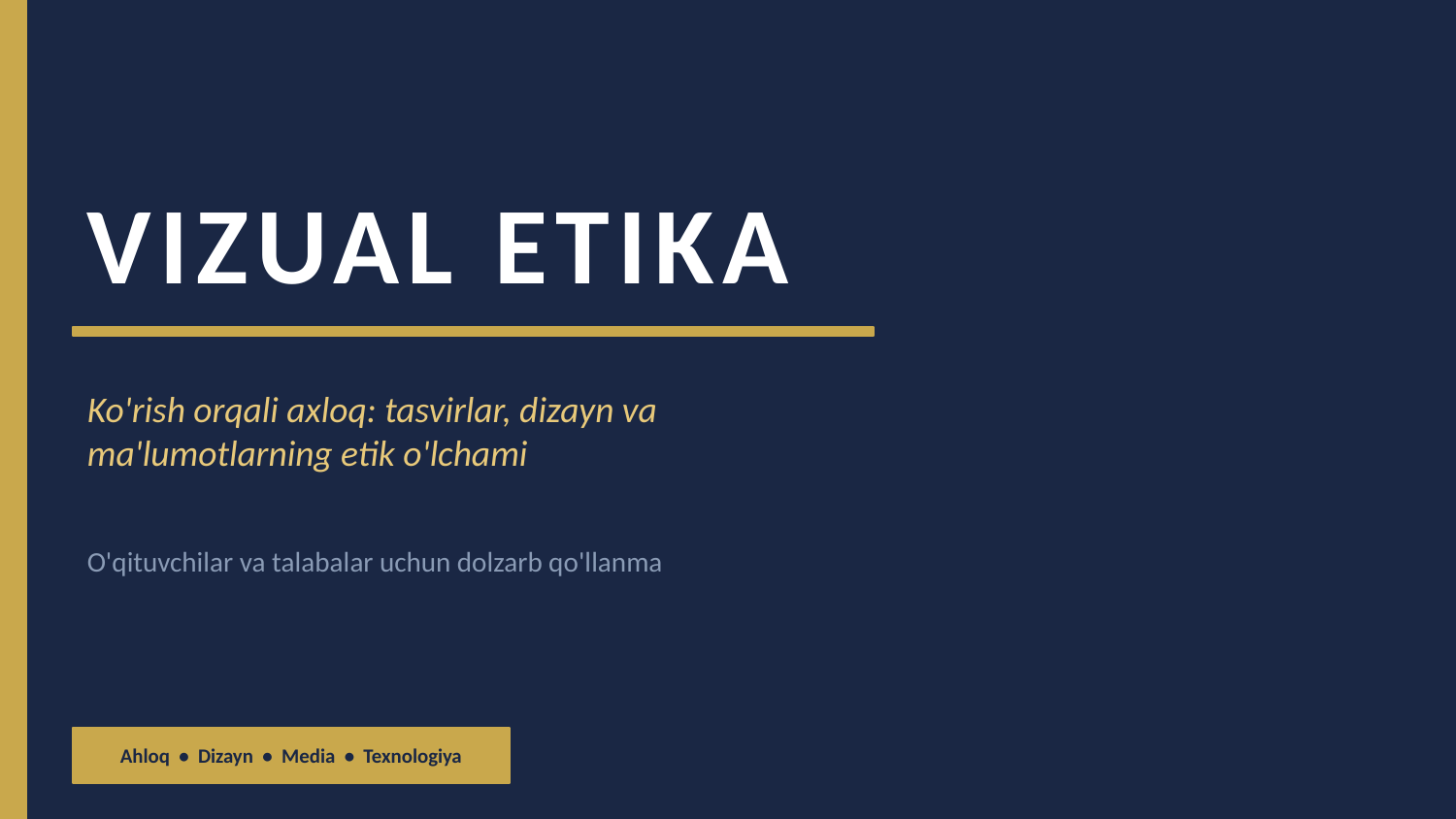

VIZUAL ETIKA

Ko'rish orqali axloq: tasvirlar, dizayn va
ma'lumotlarning etik o'lchami
O'qituvchilar va talabalar uchun dolzarb qo'llanma

Ahloq  •  Dizayn  •  Media  •  Texnologiya